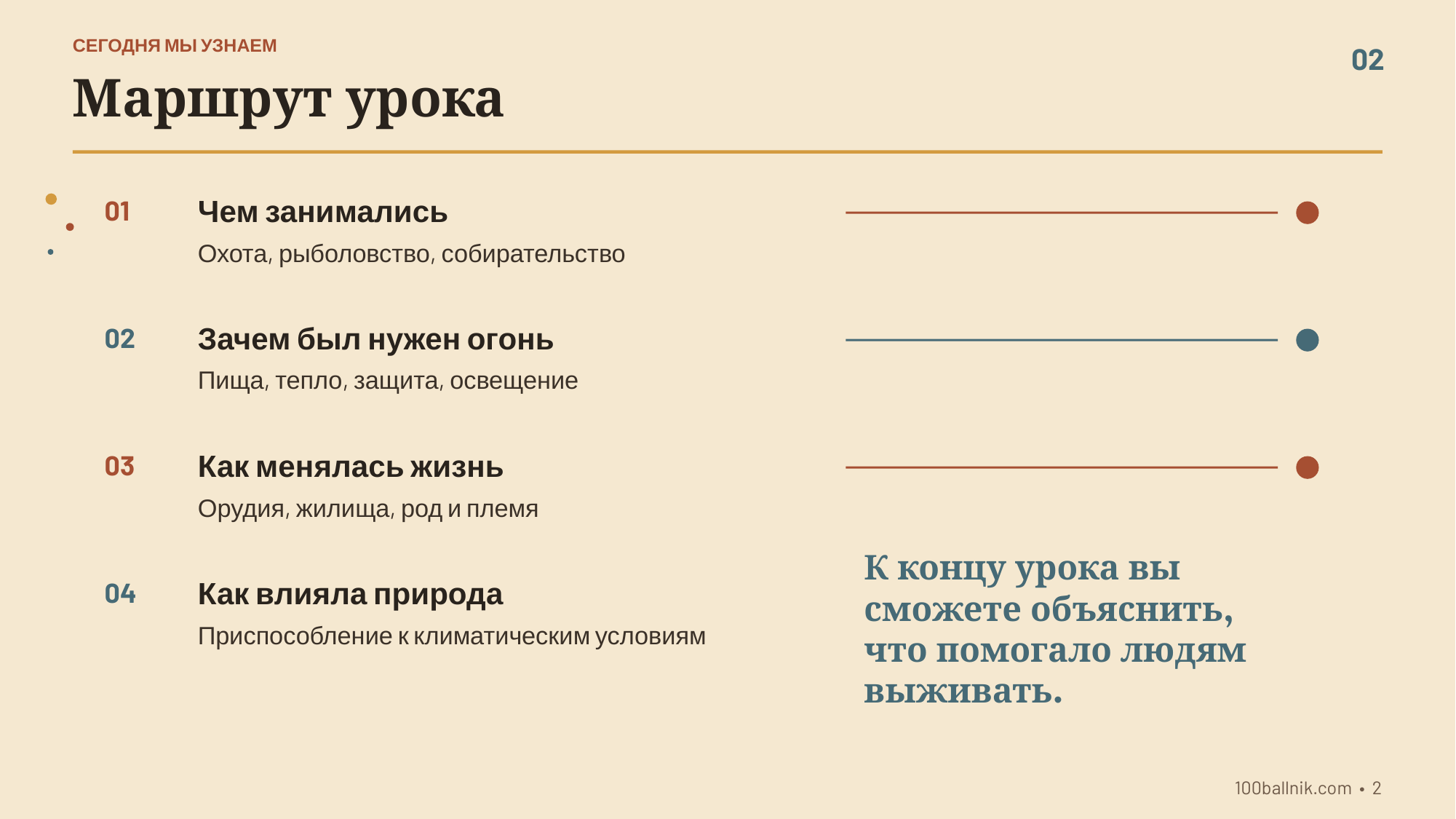

СЕГОДНЯ МЫ УЗНАЕМ
02
Маршрут урока

Чем занимались

01

Охота, рыболовство, собирательство

Зачем был нужен огонь
02

Пища, тепло, защита, освещение
Как менялась жизнь
03

Орудия, жилища, род и племя
К концу урока вы сможете объяснить,
что помогало людям выживать.
Как влияла природа
04
Приспособление к климатическим условиям
100ballnik.com  •  2